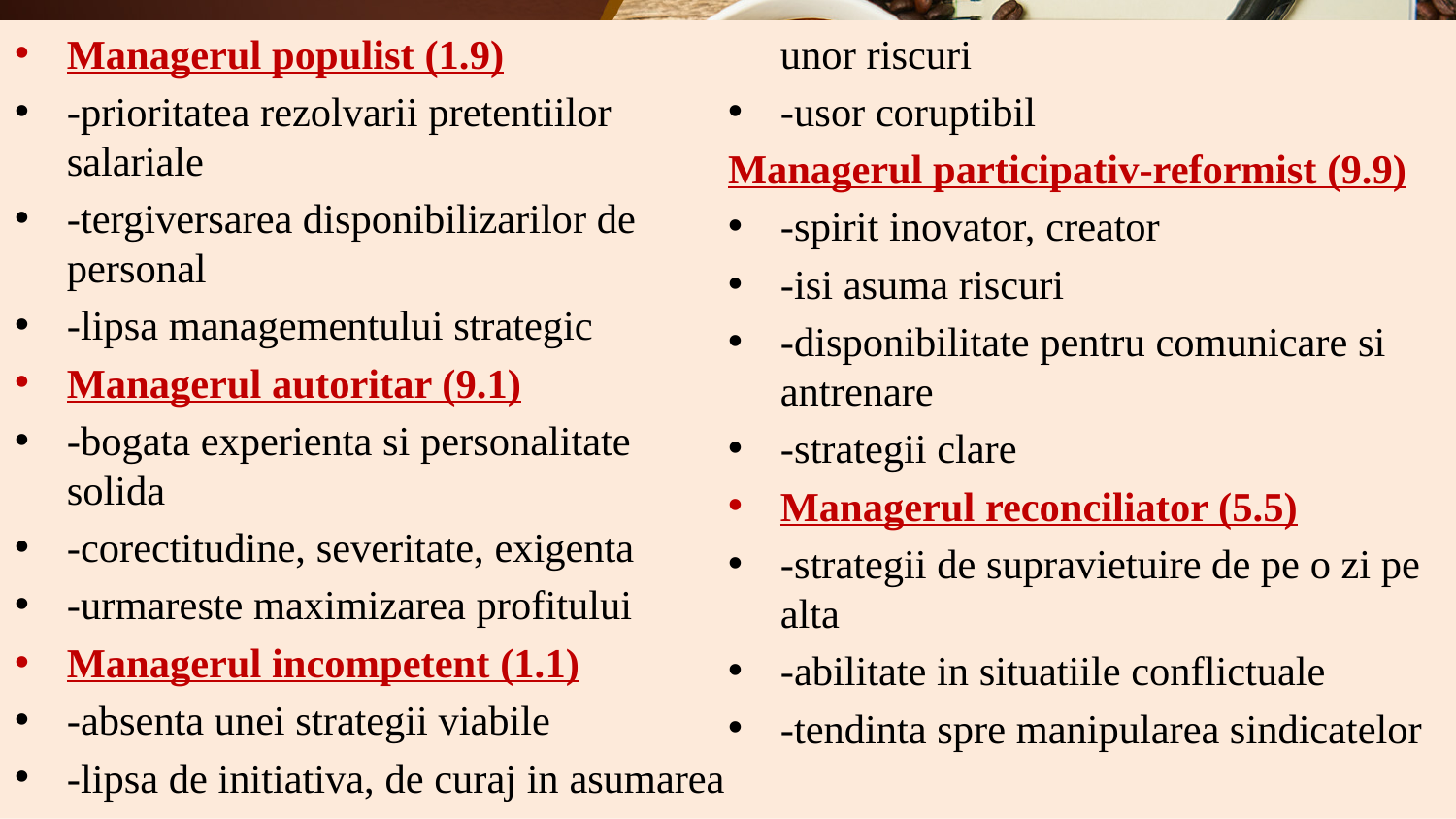

Managerul populist (1.9)
-prioritatea rezolvarii pretentiilor salariale
-tergiversarea disponibilizarilor de personal
-lipsa managementului strategic
Managerul autoritar (9.1)
-bogata experienta si personalitate solida
-corectitudine, severitate, exigenta
-urmareste maximizarea profitului
Managerul incompetent (1.1)
-absenta unei strategii viabile
-lipsa de initiativa, de curaj in asumarea unor riscuri
-usor coruptibil
Managerul participativ-reformist (9.9)
-spirit inovator, creator
-isi asuma riscuri
-disponibilitate pentru comunicare si antrenare
-strategii clare
Managerul reconciliator (5.5)
-strategii de supravietuire de pe o zi pe alta
-abilitate in situatiile conflictuale
-tendinta spre manipularea sindicatelor

#